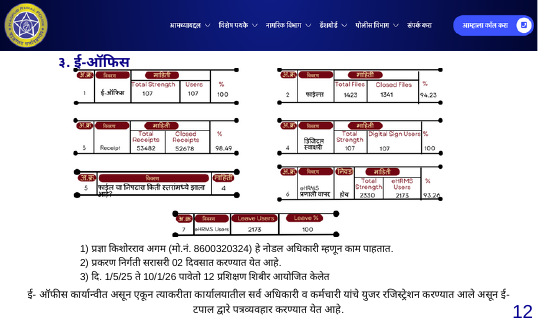

३. ई-ऑफिस

1) प्रज्ञा किशोरराव अगम (मो.नं. 8600320324) हे नोडल अधिकारी म्हणून काम पाहतात.
2) प्रकरण निर्गती सरासरी 02 दिवसात करण्यात येत आहे.
3) दि. 1/5/25 ते 10/1/26 पावेतो 12 प्रशिक्षण शिबीर आयोजित केलेत
ई- ऑफीस कार्यान्वीत असून एकून त्याकरीता कार्यालयातील सर्व अधिकारी व कर्मचारी यांचे युजर रजिस्ट्रेशन करण्यात आले असून ई- टपाल द्वारे पत्रव्यवहार करण्यात येत आहे.
12